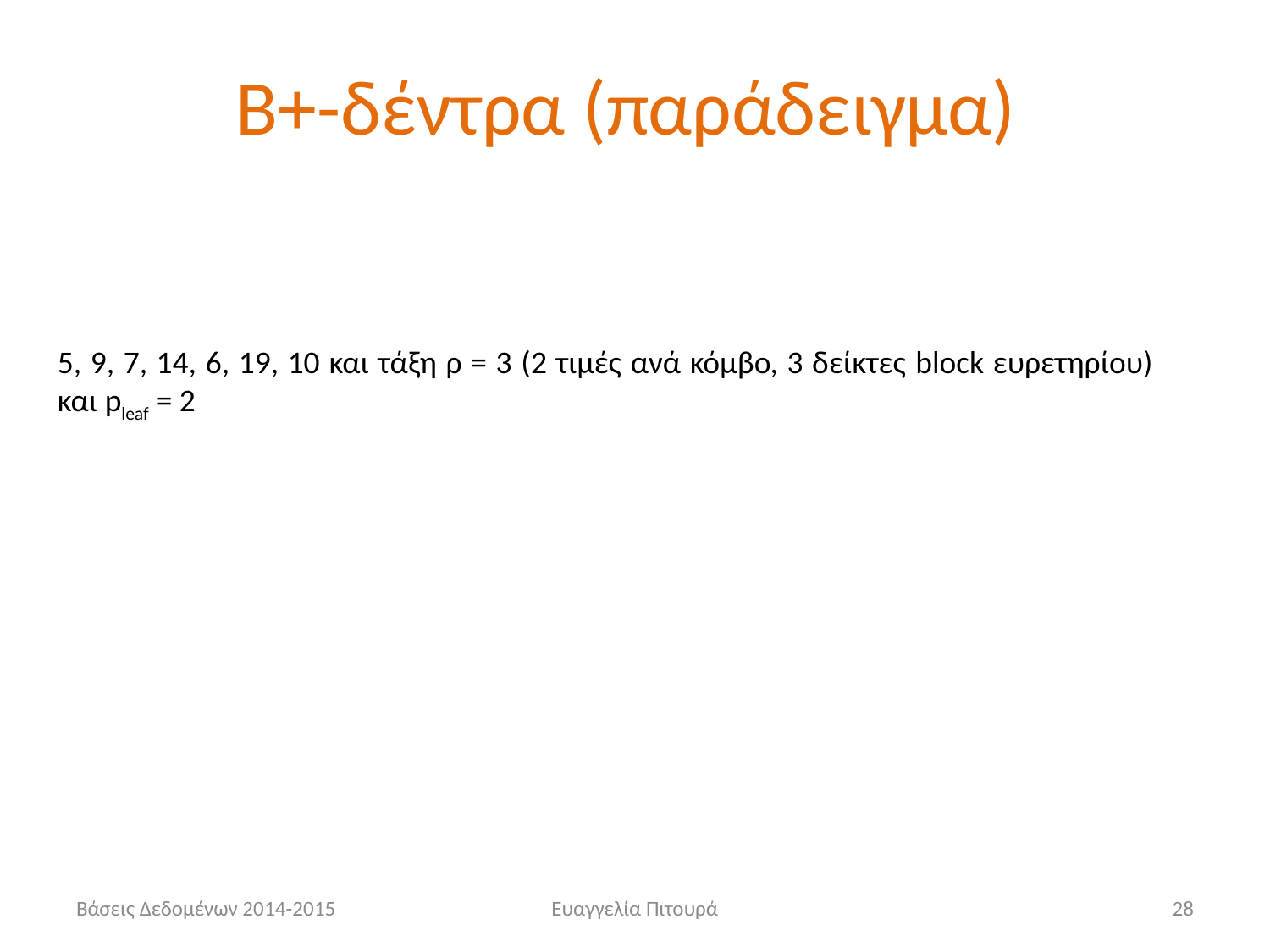

# Β+-δέντρα (παράδειγμα)
5, 9, 7, 14, 6, 19, 10 και τάξη ρ = 3 (2 τιμές ανά κόμβο, 3 δείκτες block ευρετηρίου) και pleaf = 2

Βάσεις Δεδομένων 2014-2015
Ευαγγελία Πιτουρά
28